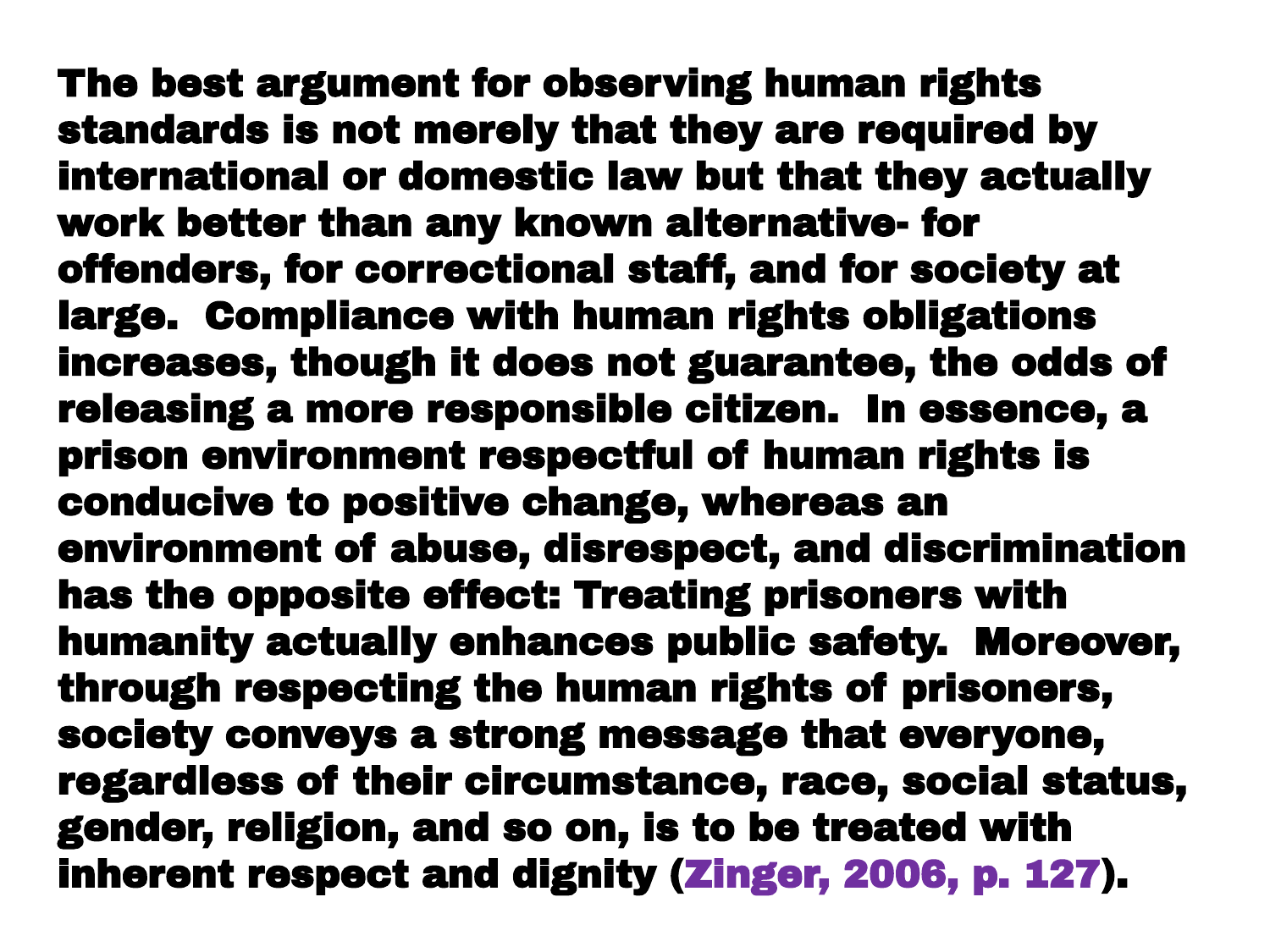

The best argument for observing human rights standards is not merely that they are required by international or domestic law but that they actually work better than any known alternative- for offenders, for correctional staff, and for society at large.  Compliance with human rights obligations increases, though it does not guarantee, the odds of releasing a more responsible citizen.  In essence, a prison environment respectful of human rights is conducive to positive change, whereas an environment of abuse, disrespect, and discrimination has the opposite effect: Treating prisoners with humanity actually enhances public safety.  Moreover, through respecting the human rights of prisoners, society conveys a strong message that everyone, regardless of their circumstance, race, social status, gender, religion, and so on, is to be treated with inherent respect and dignity (Zinger, 2006, p. 127).